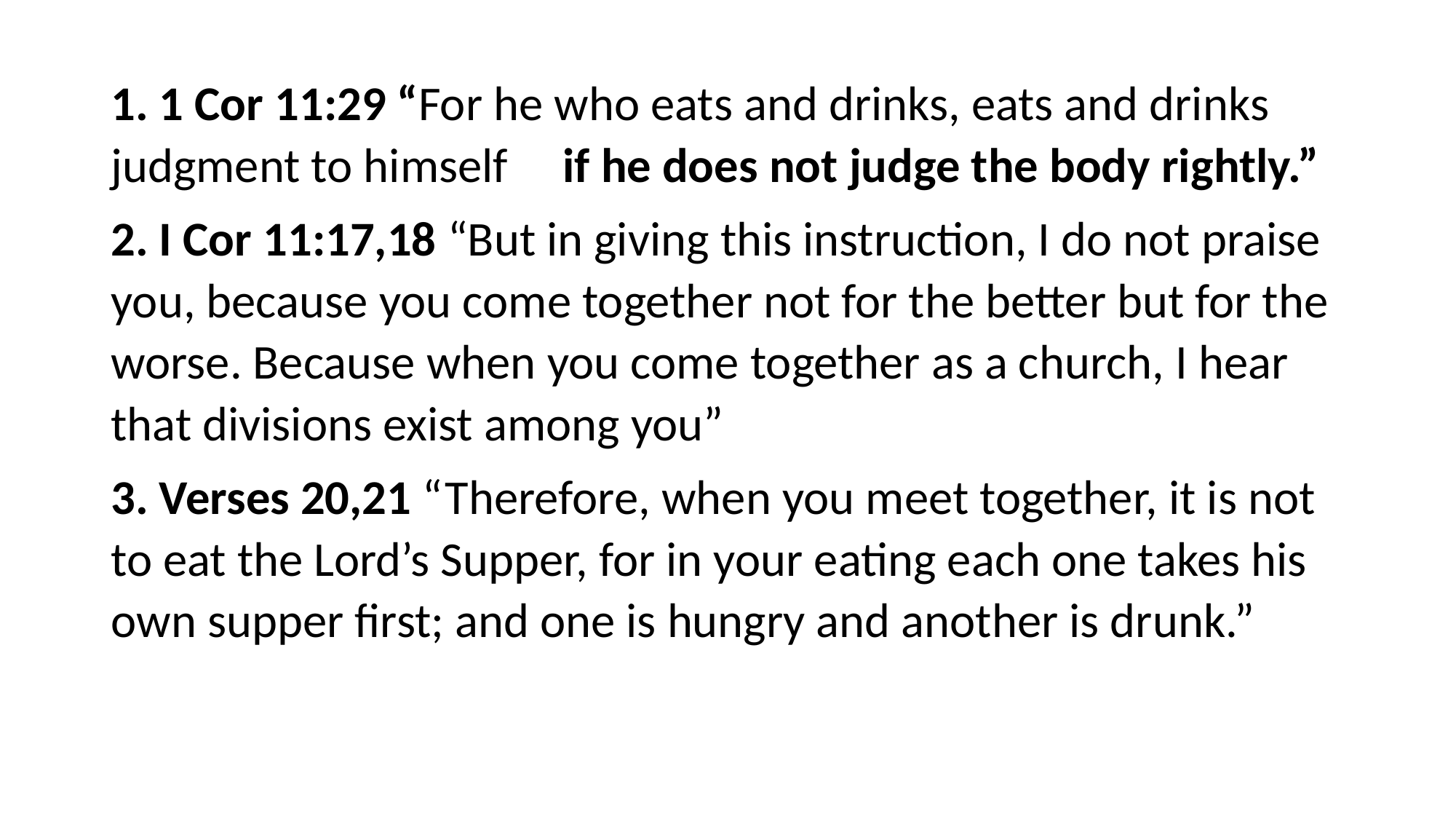

#
1. 1 Cor 11:29 “For he who eats and drinks, eats and drinks judgment to himself     if he does not judge the body rightly.”
2. I Cor 11:17,18 “But in giving this instruction, I do not praise you, because you come together not for the better but for the worse. Because when you come together as a church, I hear that divisions exist among you”
3. Verses 20,21 “Therefore, when you meet together, it is not to eat the Lord’s Supper, for in your eating each one takes his own supper first; and one is hungry and another is drunk.”